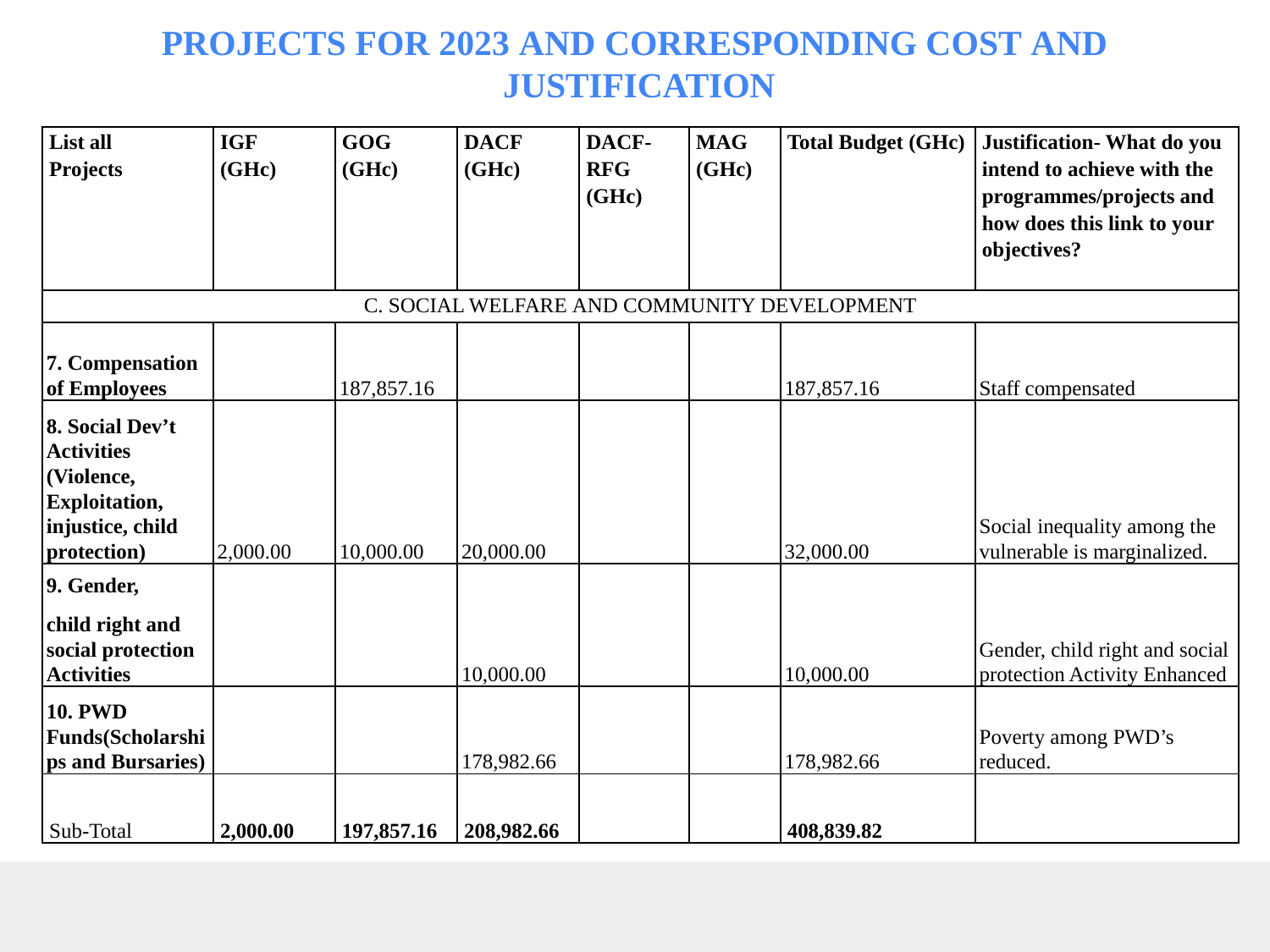

# PROJECTS FOR 2023 AND CORRESPONDING COST AND JUSTIFICATION
| List all Projects | IGF (GHc) | GOG (GHc) | DACF (GHc) | DACF-RFG (GHc) | MAG (GHc) | Total Budget (GHc) | Justification- What do you intend to achieve with the programmes/projects and how does this link to your objectives? |
| --- | --- | --- | --- | --- | --- | --- | --- |
| C. SOCIAL WELFARE AND COMMUNITY DEVELOPMENT |  |  |  |  |  |  |  |
| 7. Compensation of Employees |  | 187,857.16 |  |  |  | 187,857.16 | Staff compensated |
| 8. Social Dev’t Activities (Violence, Exploitation, injustice, child protection) | 2,000.00 | 10,000.00 | 20,000.00 |  |  | 32,000.00 | Social inequality among the vulnerable is marginalized. |
| 9. Gender, child right and social protection Activities |  |  | 10,000.00 |  |  | 10,000.00 | Gender, child right and social protection Activity Enhanced |
| 10. PWD Funds(Scholarships and Bursaries) |  |  | 178,982.66 |  |  | 178,982.66 | Poverty among PWD’s reduced. |
| Sub-Total | 2,000.00 | 197,857.16 | 208,982.66 |  |  | 408,839.82 |  |

66